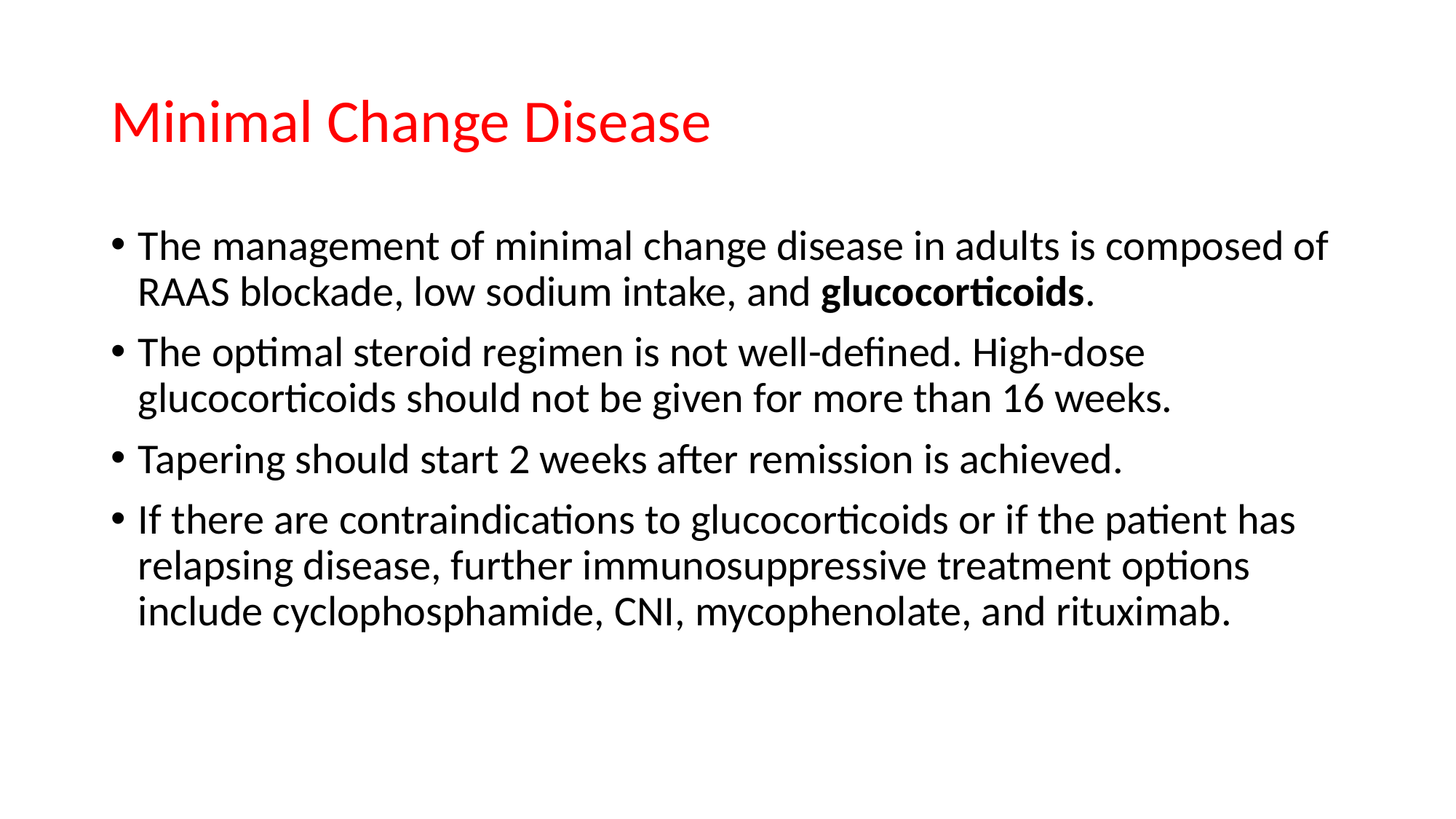

# Minimal Change Disease
The management of minimal change disease in adults is composed of RAAS blockade, low sodium intake, and glucocorticoids.
The optimal steroid regimen is not well-defined. High-dose glucocorticoids should not be given for more than 16 weeks.
Tapering should start 2 weeks after remission is achieved.
If there are contraindications to glucocorticoids or if the patient has relapsing disease, further immunosuppressive treatment options include cyclophosphamide, CNI, mycophenolate, and rituximab.